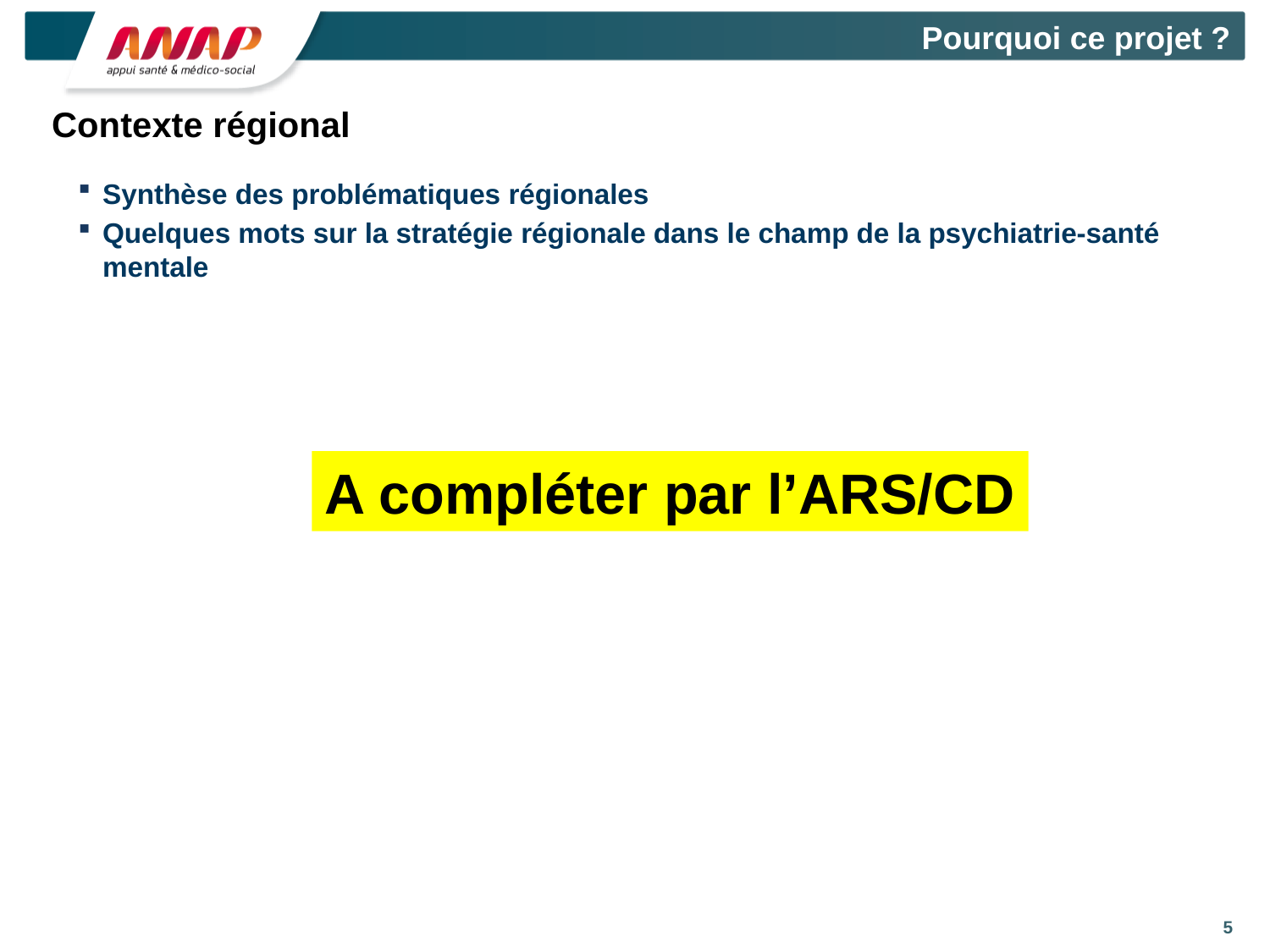

Pourquoi ce projet ?
# Contexte régional
Synthèse des problématiques régionales
Quelques mots sur la stratégie régionale dans le champ de la psychiatrie-santé mentale
A compléter par l’ARS/CD